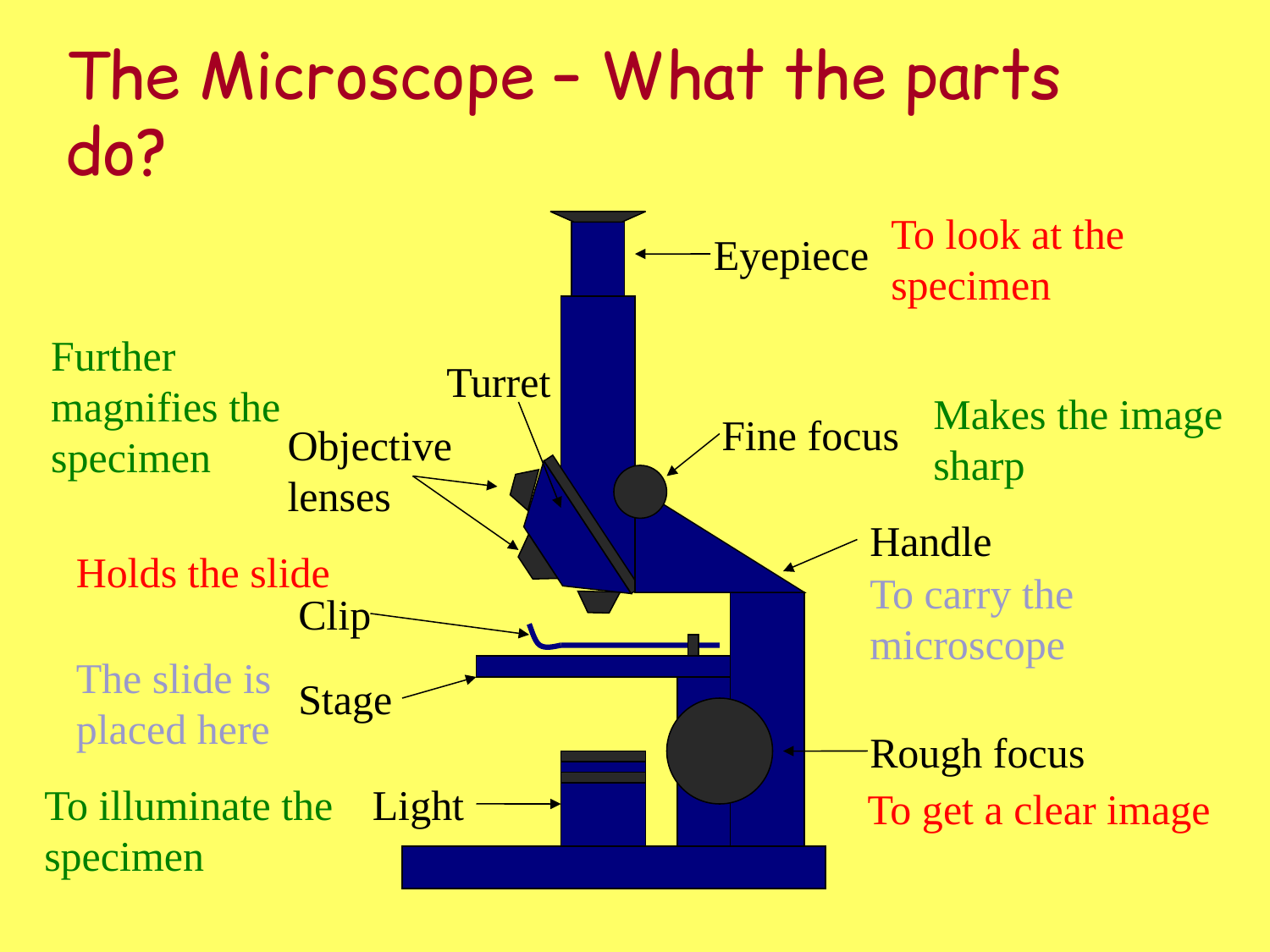

# The Microscope – What the parts do?
To look at the specimen

Eyepiece

Turret

Fine focus

Objective lenses

Handle

Clip

Stage

Rough focus

Light

Further magnifies the specimen
Makes the image sharp
Holds the slide
To carry the microscope
The slide is placed here
To illuminate the specimen
To get a clear image